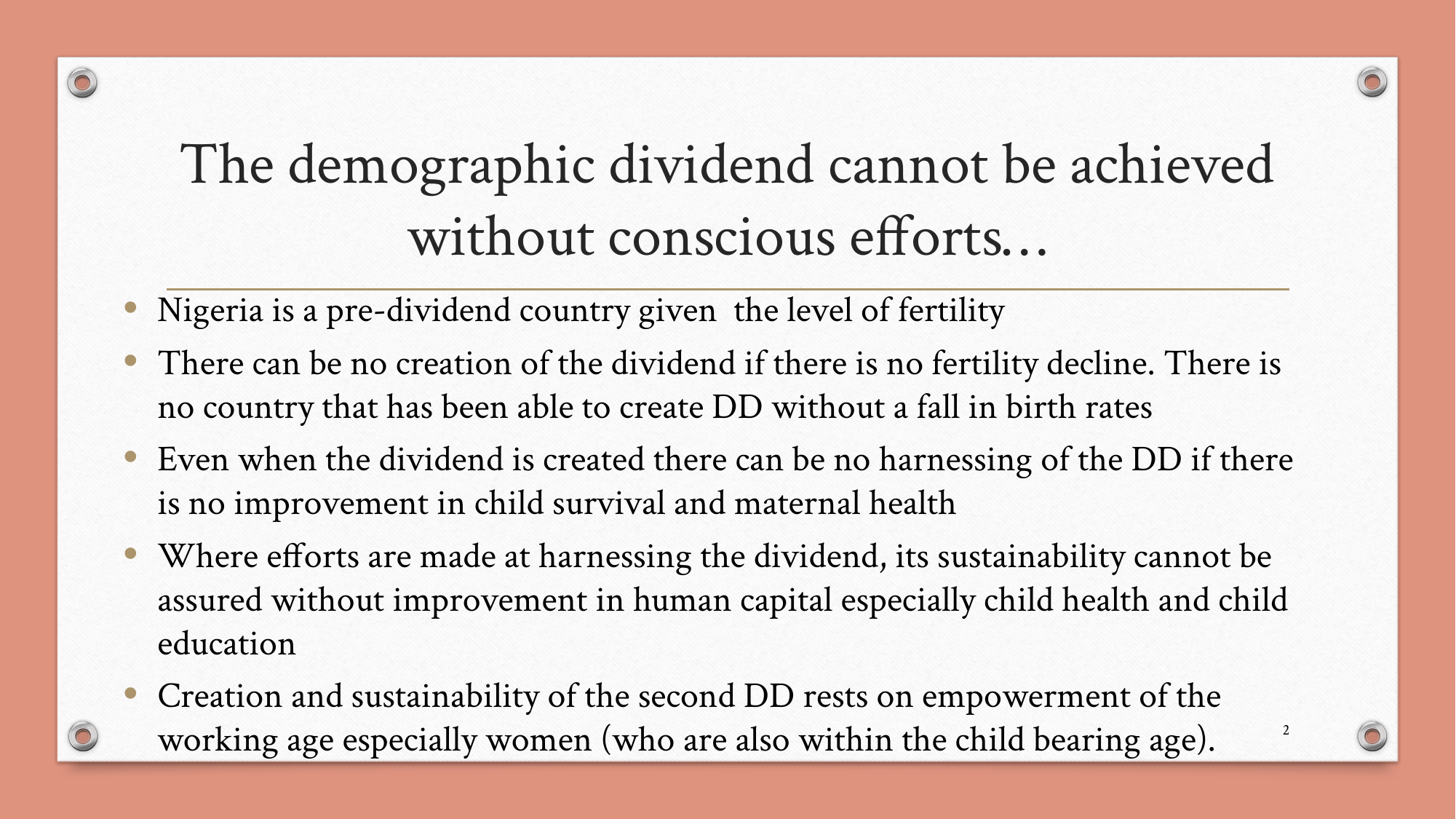

# The demographic dividend cannot be achieved without conscious efforts…
Nigeria is a pre-dividend country given  the level of fertility
There can be no creation of the dividend if there is no fertility decline. There is no country that has been able to create DD without a fall in birth rates
Even when the dividend is created there can be no harnessing of the DD if there is no improvement in child survival and maternal health
Where efforts are made at harnessing the dividend, its sustainability cannot be assured without improvement in human capital especially child health and child education
Creation and sustainability of the second DD rests on empowerment of the working age especially women (who are also within the child bearing age).
2